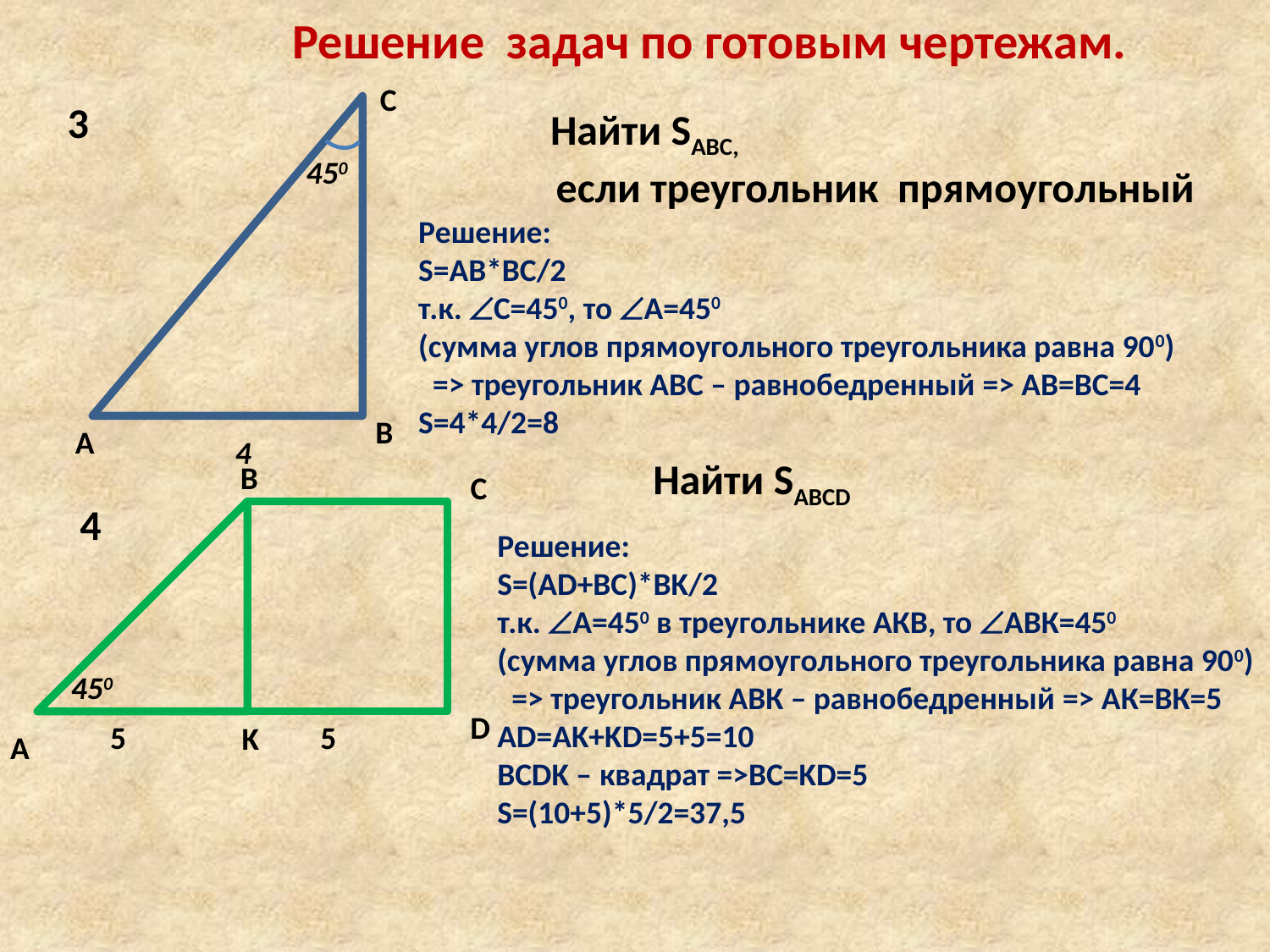

Решение  задач по готовым чертежам.
C

450
B
A
4
3
Найти SABC,
 если треугольник  прямоугольный
Решение:
S=AB*BC/2
т.к. ∠С=450, то ∠А=450
(сумма углов прямоугольного треугольника равна 900)
  => треугольник АВС – равнобедренный => AB=BC=4
S=4*4/2=8
Найти SABCD
B
C

450
D
5
5
A
K
4
Решение:
S=(AD+BC)*BK/2
т.к. ∠A=450 в треугольнике АКВ, то ∠АВК=450
(сумма углов прямоугольного треугольника равна 900)
  => треугольник АВК – равнобедренный => AК=BК=5
AD=AK+KD=5+5=10
BCDK – квадрат =>BC=KD=5
S=(10+5)*5/2=37,5